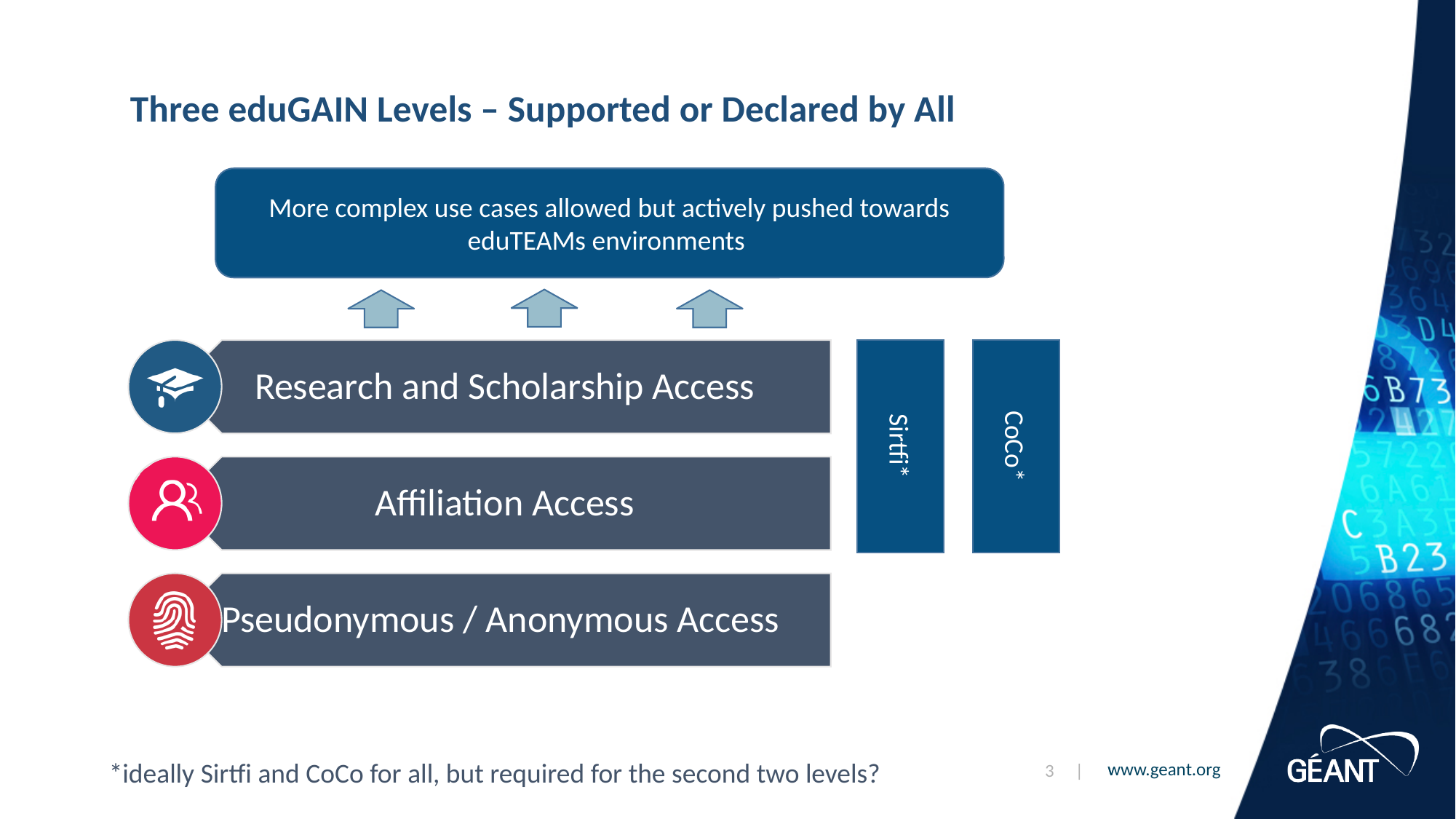

# Three eduGAIN Levels – Supported or Declared by All
More complex use cases allowed but actively pushed towards eduTEAMs environments

Research and Scholarship Access
Affiliation Access
Pseudonymous / Anonymous Access
Sirtfi*
CoCo*
*ideally Sirtfi and CoCo for all, but required for the second two levels?
3     |